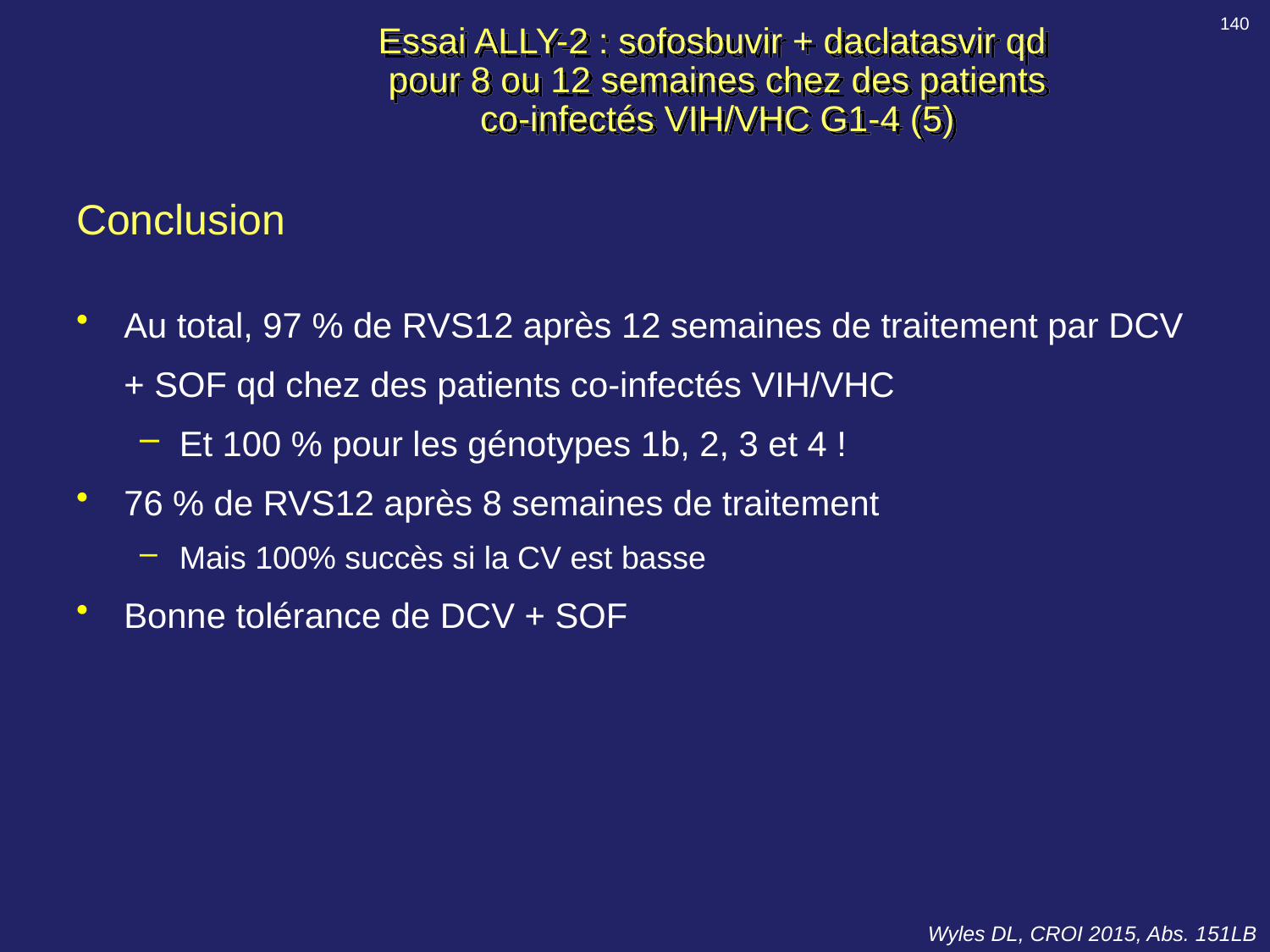

140
# Essai ALLY-2 : sofosbuvir + daclatasvir qd pour 8 ou 12 semaines chez des patients co-infectés VIH/VHC G1-4 (5)
Conclusion
Au total, 97 % de RVS12 après 12 semaines de traitement par DCV
+ SOF qd chez des patients co-infectés VIH/VHC
Et 100 % pour les génotypes 1b, 2, 3 et 4 !
76 % de RVS12 après 8 semaines de traitement
Mais 100% succès si la CV est basse
Bonne tolérance de DCV + SOF
Wyles DL, CROI 2015, Abs. 151LB